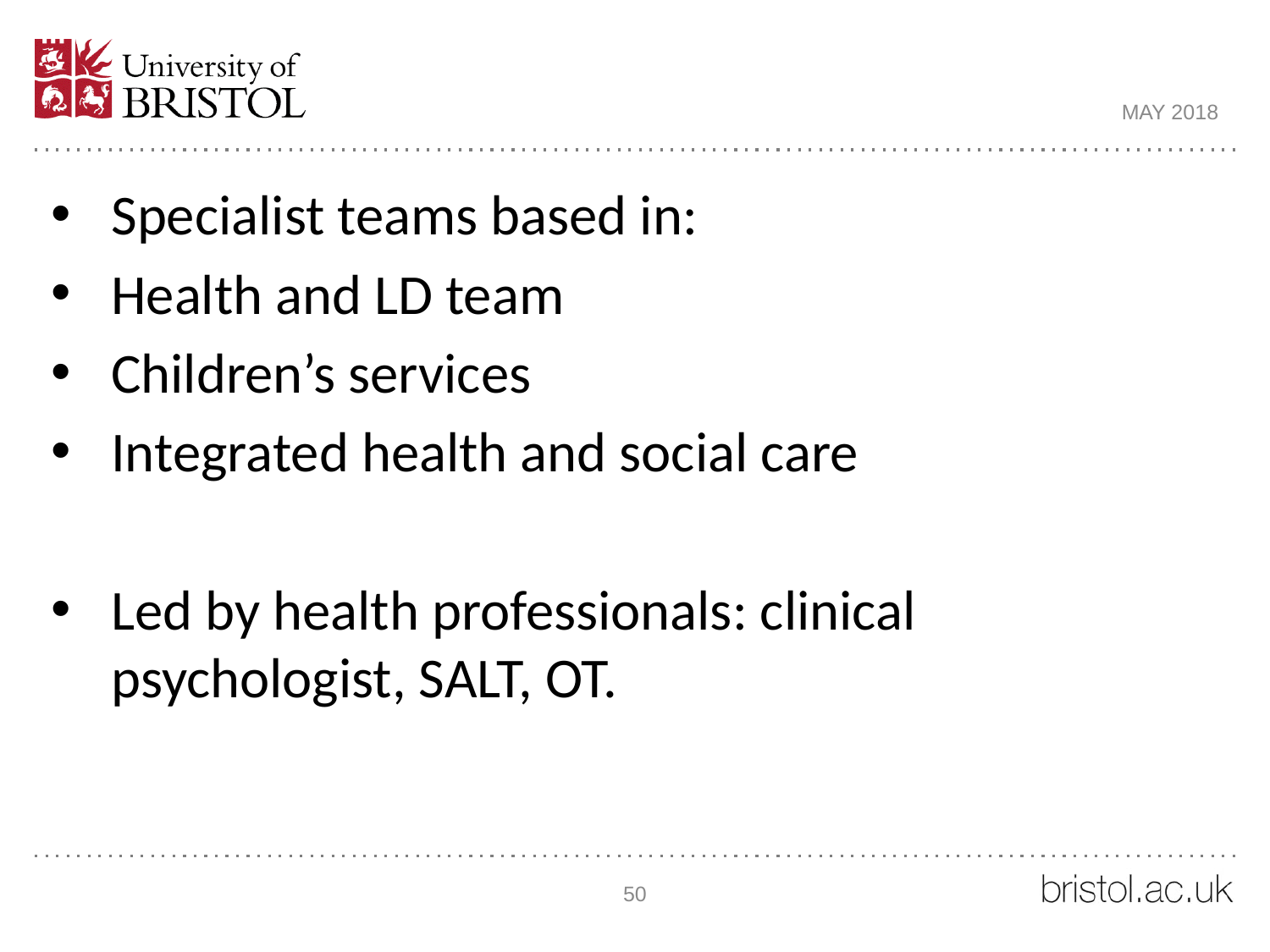

MAY 2018
Specialist teams based in:
Health and LD team
Children’s services
Integrated health and social care

Led by health professionals: clinical psychologist, SALT, OT.

50